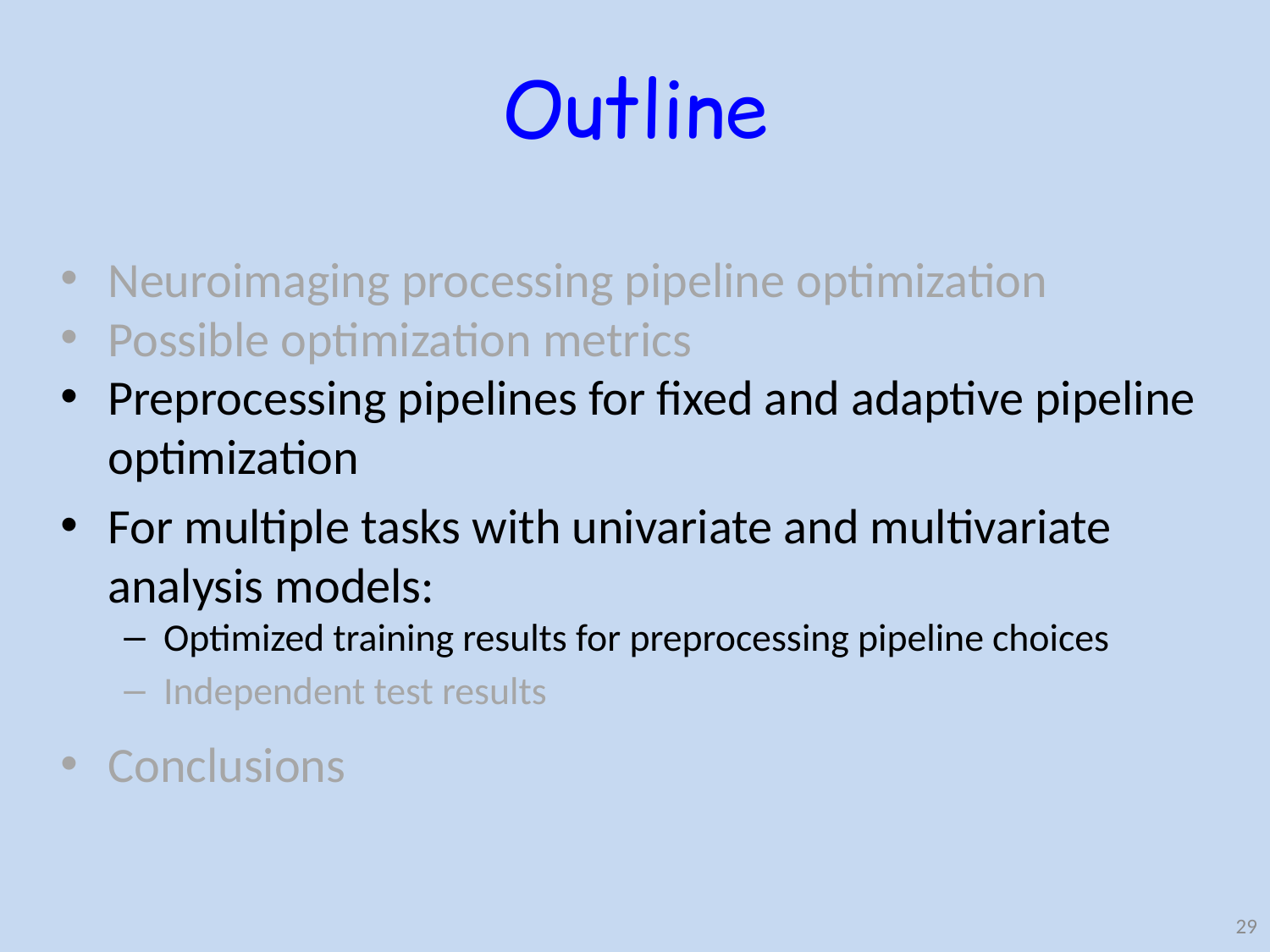

# Outline
Neuroimaging processing pipeline optimization
Possible optimization metrics
Preprocessing pipelines for fixed and adaptive pipeline optimization
For multiple tasks with univariate and multivariate analysis models:
Optimized training results for preprocessing pipeline choices
Independent test results
Conclusions

29